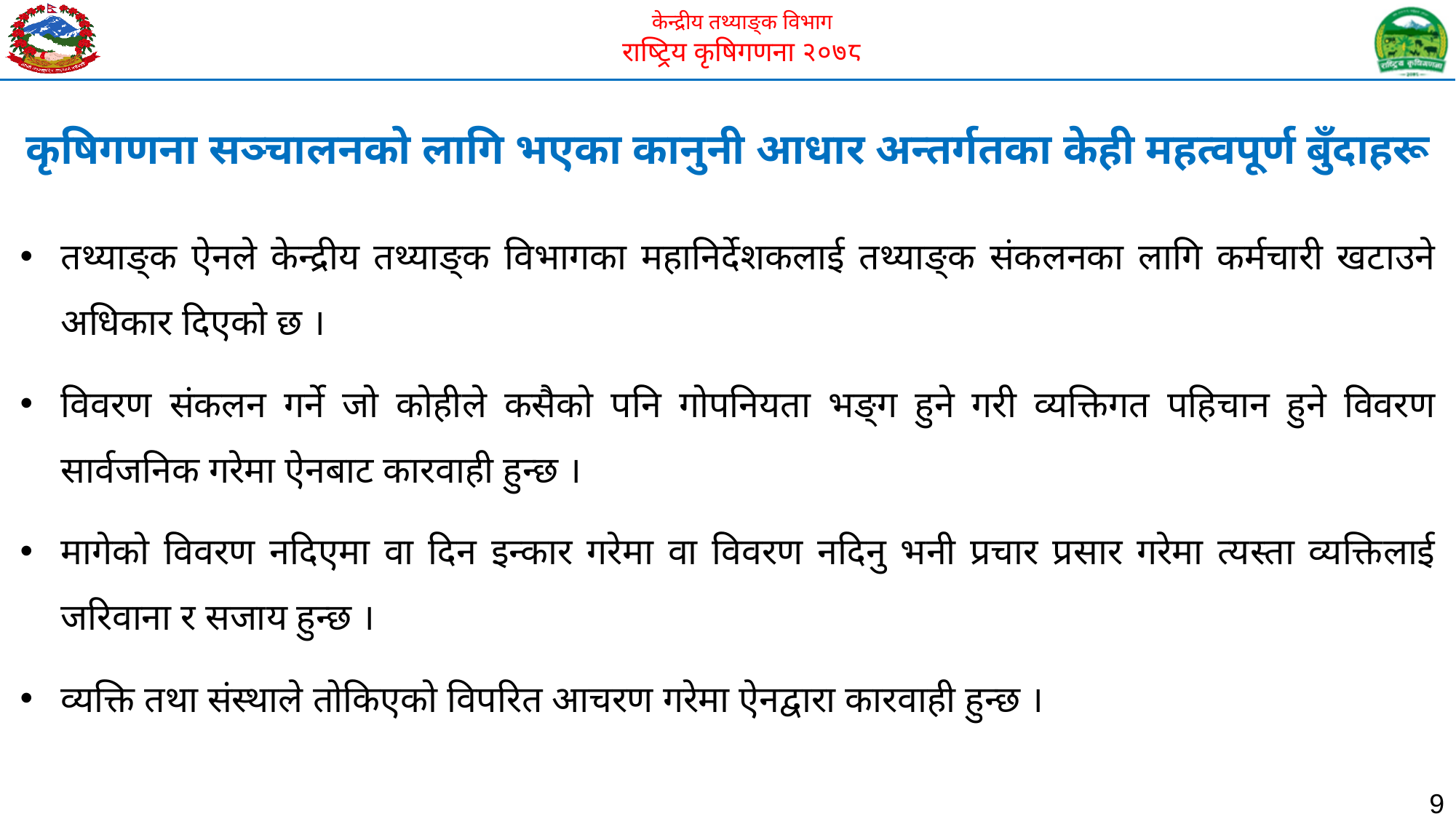

कृषिगणना सञ्चालनको लागि भएका कानुनी आधार अन्तर्गतका केही महत्वपूर्ण बुँदाहरू

तथ्याङ्क ऐनले केन्द्रीय तथ्याङ्क विभागका महानिर्देशकलाई तथ्याङ्क संकलनका लागि कर्मचारी खटाउने अधिकार दिएको छ ।
विवरण संकलन गर्ने जो कोहीले कसैको पनि गोपनियता भङ्ग हुने गरी व्यक्तिगत पहिचान हुने विवरण सार्वजनिक गरेमा ऐनबाट कारवाही हुन्छ ।
मागेको विवरण नदिएमा वा दिन इन्कार गरेमा वा विवरण नदिनु भनी प्रचार प्रसार गरेमा त्यस्ता व्यक्तिलाई जरिवाना र सजाय हुन्छ ।
व्यक्ति तथा संस्थाले तोकिएको विपरित आचरण गरेमा ऐनद्वारा कारवाही हुन्छ ।
9